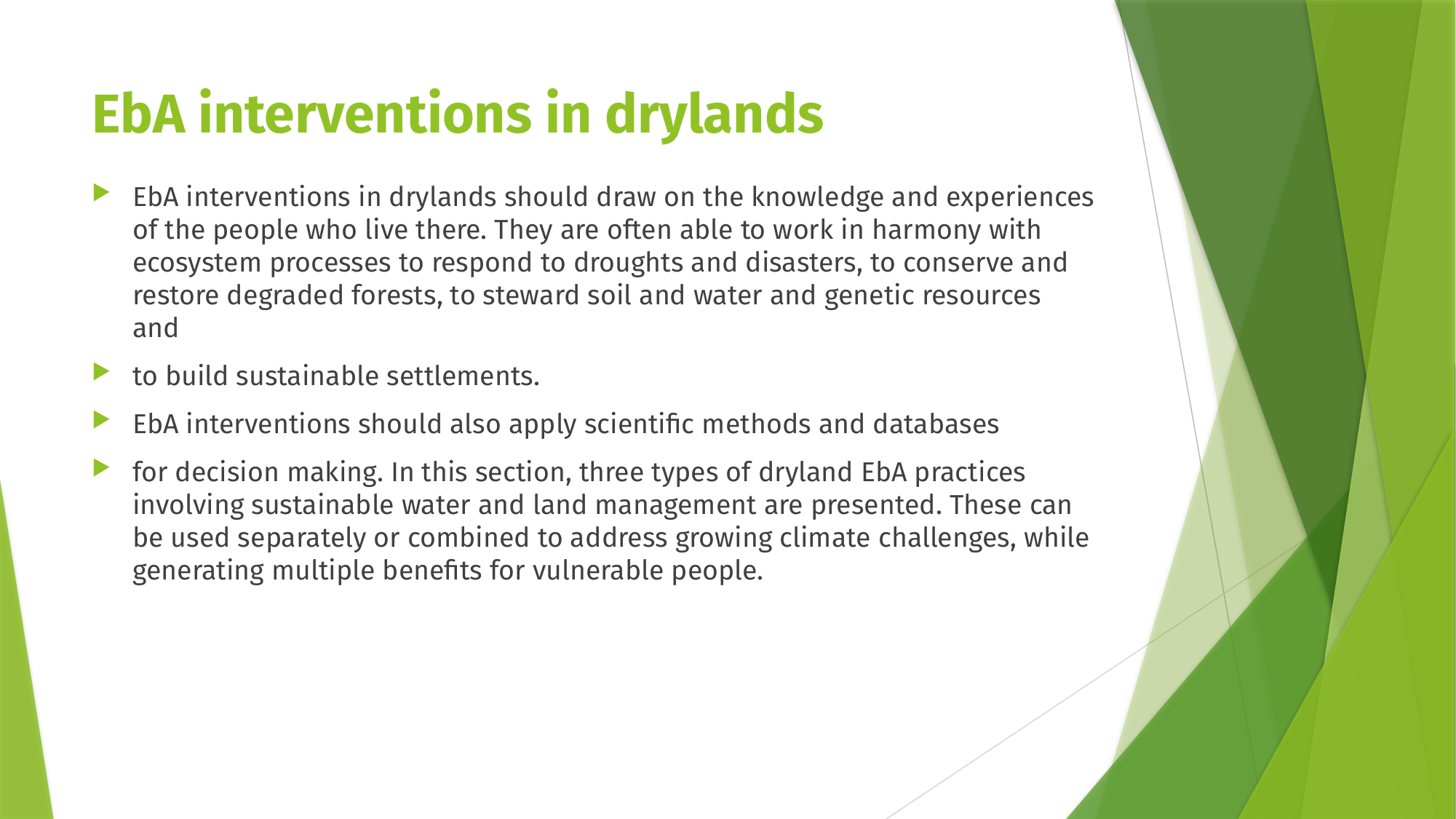

# EbA interventions in drylands
EbA interventions in drylands should draw on the knowledge and experiences of the people who live there. They are often able to work in harmony with ecosystem processes to respond to droughts and disasters, to conserve and restore degraded forests, to steward soil and water and genetic resources and
to build sustainable settlements.
EbA interventions should also apply scientific methods and databases
for decision making. In this section, three types of dryland EbA practices involving sustainable water and land management are presented. These can be used separately or combined to address growing climate challenges, while generating multiple benefits for vulnerable people.